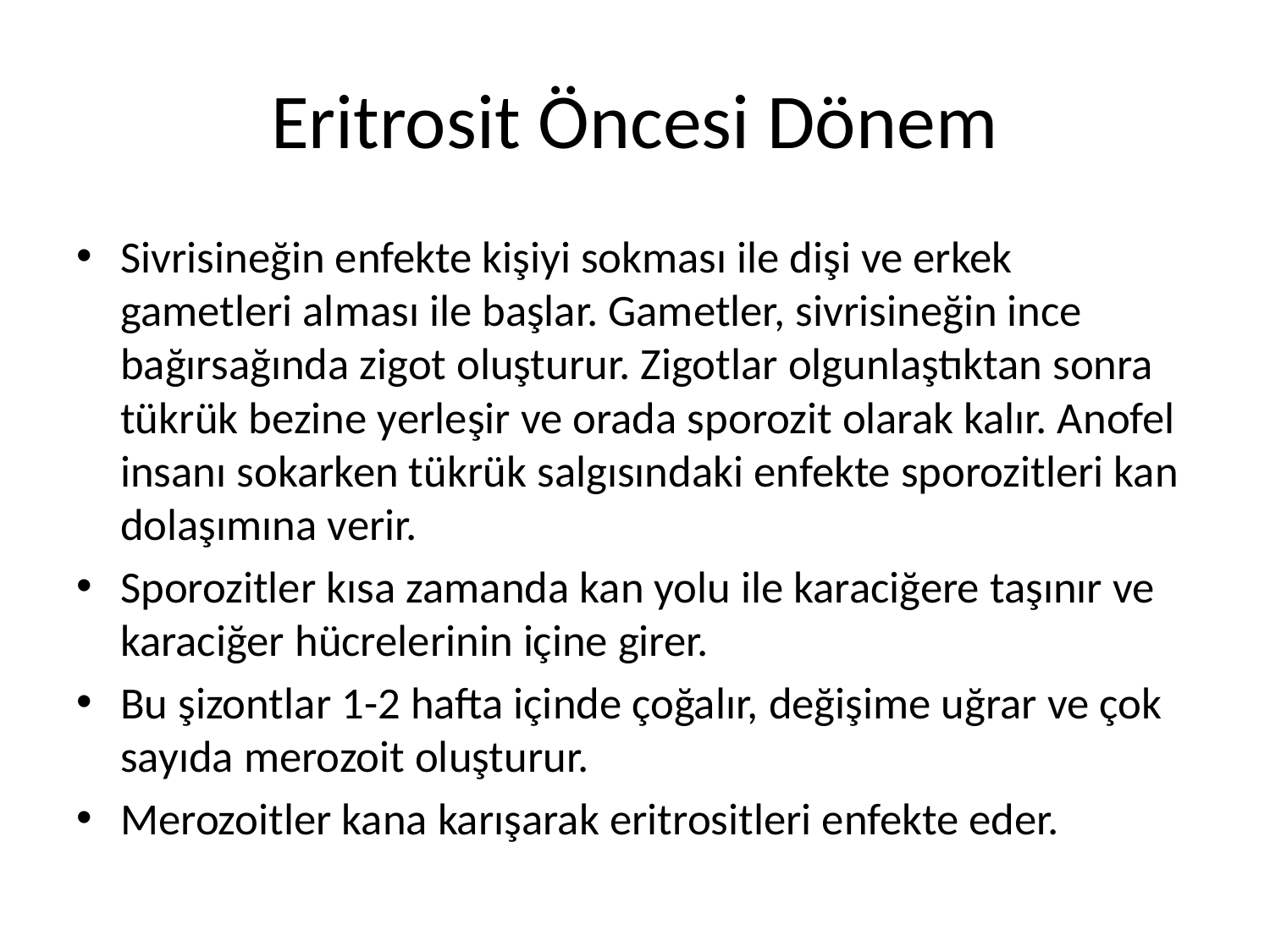

# Eritrosit Öncesi Dönem
Sivrisineğin enfekte kişiyi sokması ile dişi ve erkek gametleri alması ile başlar. Gametler, sivrisineğin ince bağırsağında zigot oluşturur. Zigotlar olgunlaştıktan sonra tükrük bezine yerleşir ve orada sporozit olarak kalır. Anofel insanı sokarken tükrük salgısındaki enfekte sporozitleri kan dolaşımına verir.
Sporozitler kısa zamanda kan yolu ile karaciğere taşınır ve karaciğer hücrelerinin içine girer.
Bu şizontlar 1-2 hafta içinde çoğalır, değişime uğrar ve çok sayıda merozoit oluşturur.
Merozoitler kana karışarak eritrositleri enfekte eder.